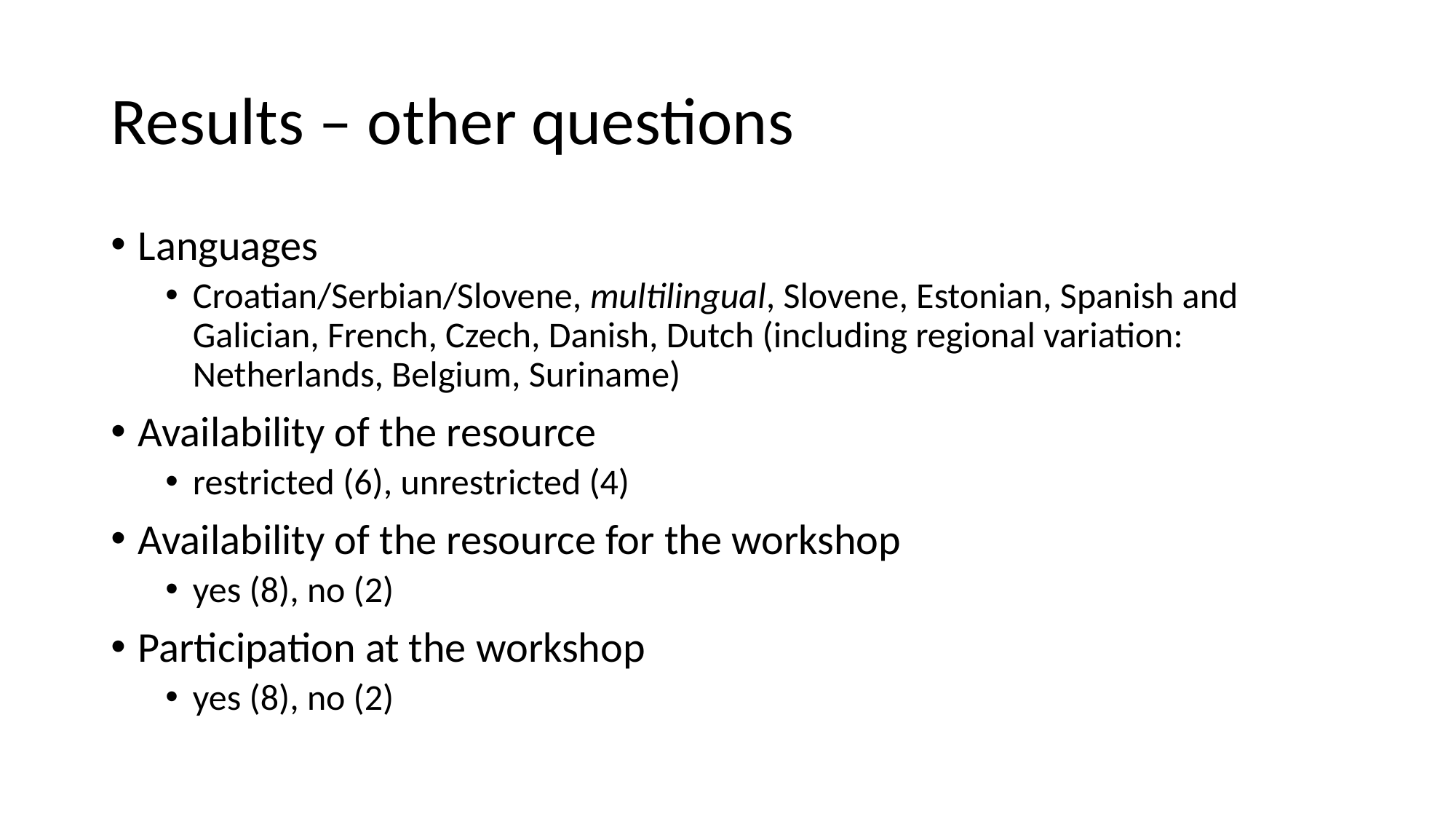

# Results – other questions
Languages
Croatian/Serbian/Slovene, multilingual, Slovene, Estonian, Spanish and Galician, French, Czech, Danish, Dutch (including regional variation: Netherlands, Belgium, Suriname)
Availability of the resource
restricted (6), unrestricted (4)
Availability of the resource for the workshop
yes (8), no (2)
Participation at the workshop
yes (8), no (2)